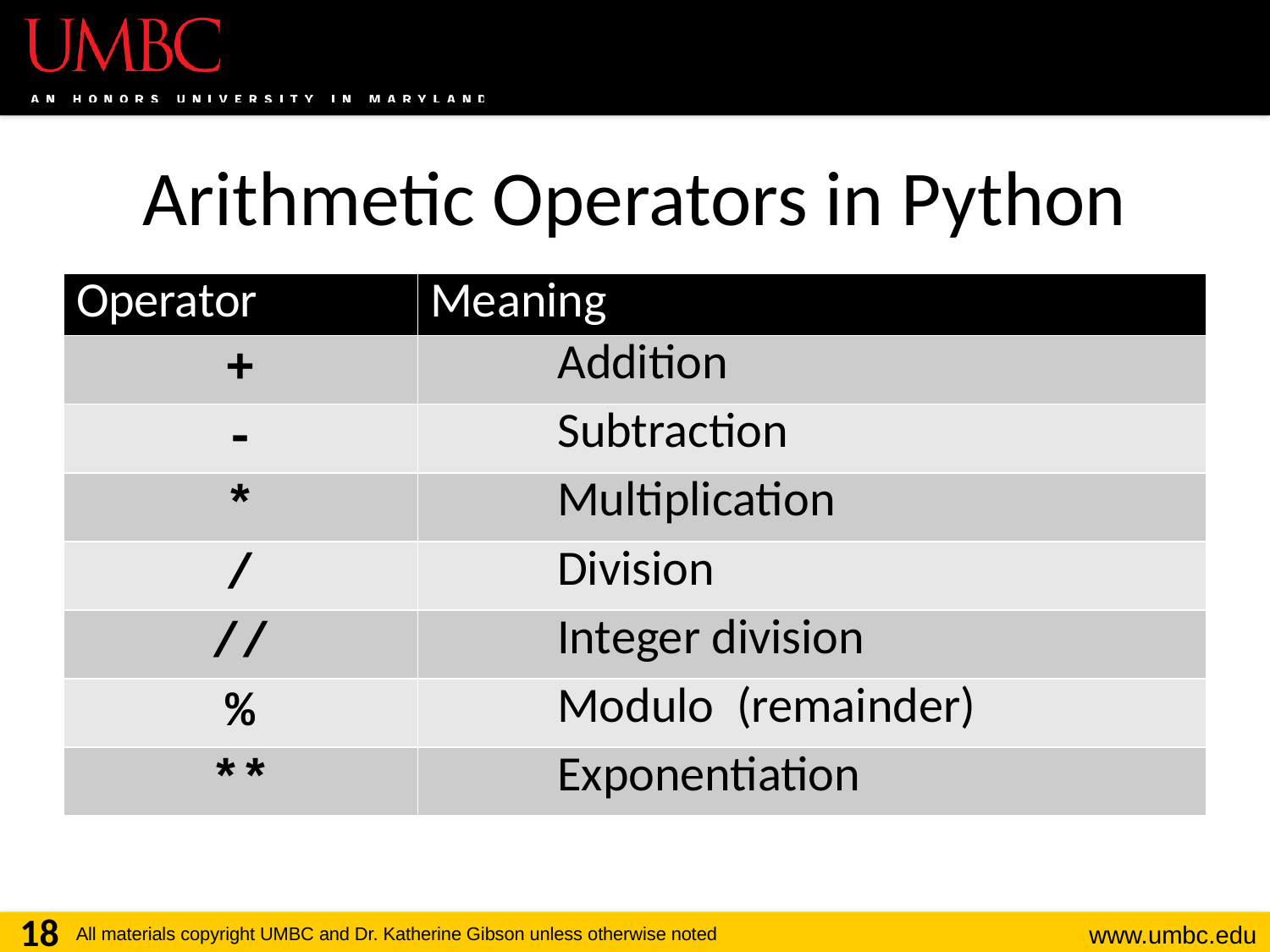

# Arithmetic Operators in Python
| Operator | Meaning |
| --- | --- |
| + | Addition |
| - | Subtraction |
| \* | Multiplication |
| / | Division |
| // | Integer division |
| % | Modulo (remainder) |
| \*\* | Exponentiation |
18